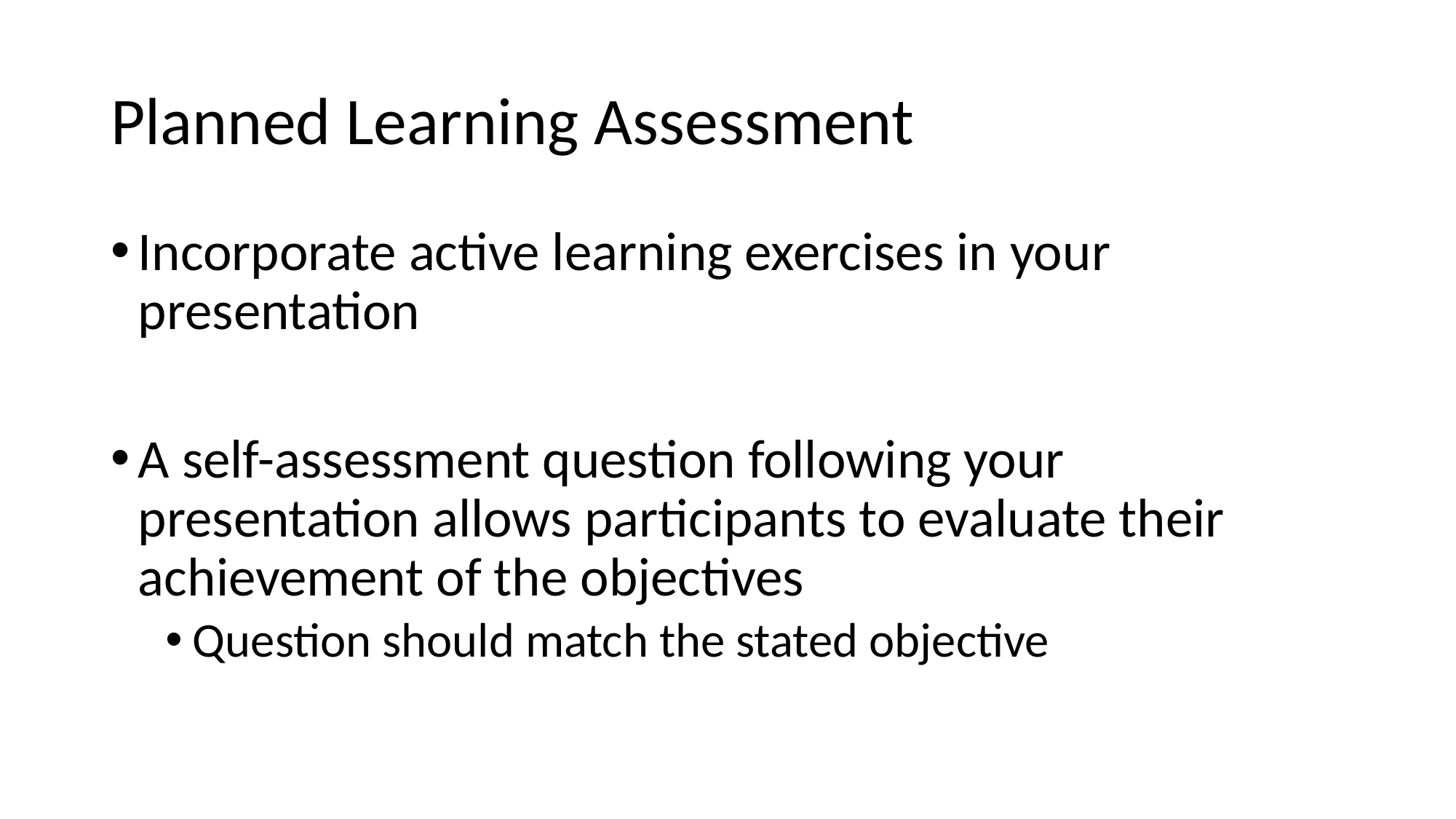

# Planned Learning Assessment
Incorporate active learning exercises in your presentation

A self-assessment question following your presentation allows participants to evaluate their achievement of the objectives
Question should match the stated objective